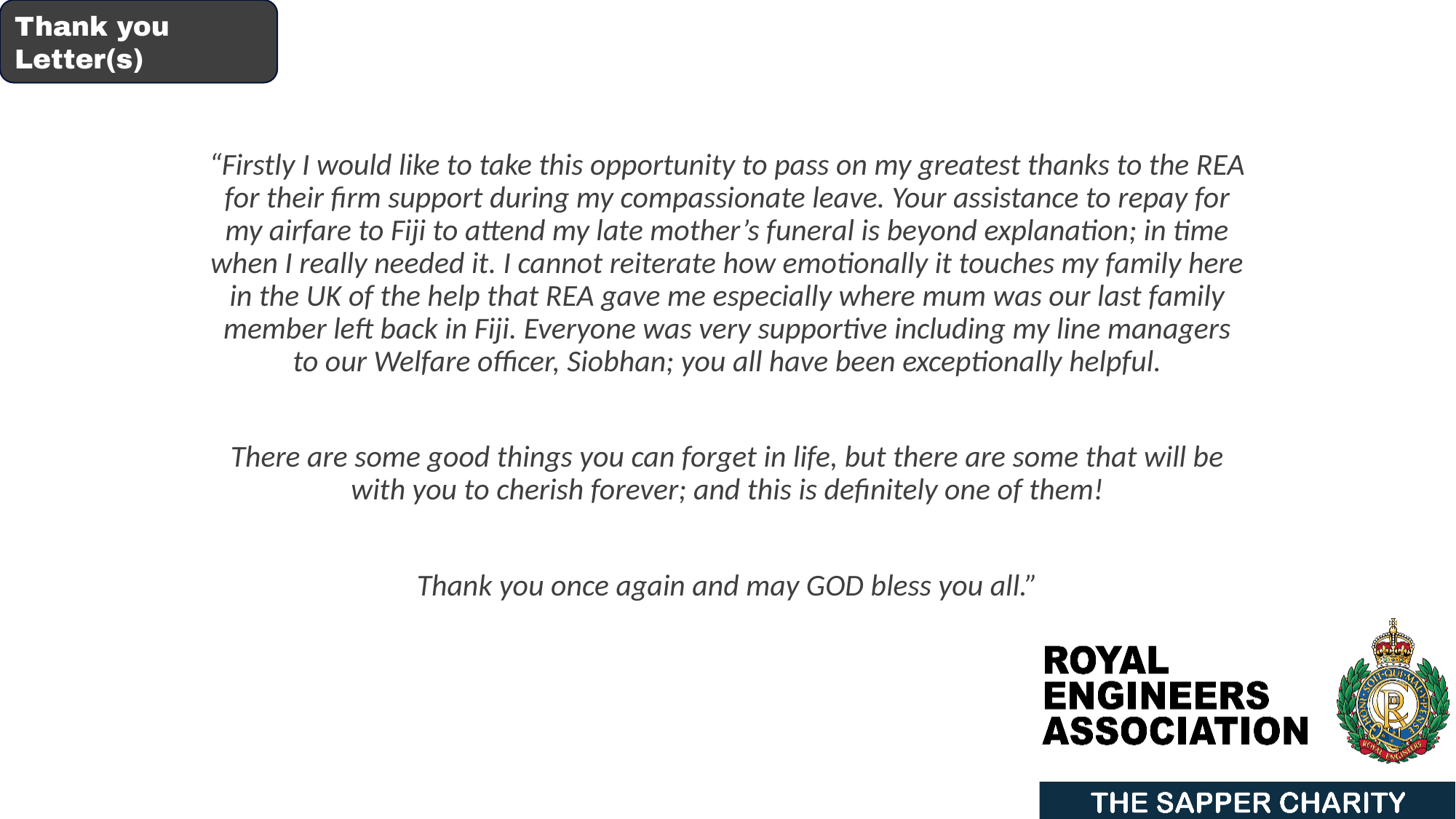

Thank you Letter(s)
“Firstly I would like to take this opportunity to pass on my greatest thanks to the REA for their firm support during my compassionate leave. Your assistance to repay for my airfare to Fiji to attend my late mother’s funeral is beyond explanation; in time when I really needed it. I cannot reiterate how emotionally it touches my family here in the UK of the help that REA gave me especially where mum was our last family member left back in Fiji. Everyone was very supportive including my line managers to our Welfare officer, Siobhan; you all have been exceptionally helpful.

There are some good things you can forget in life, but there are some that will be with you to cherish forever; and this is definitely one of them!

Thank you once again and may GOD bless you all.”